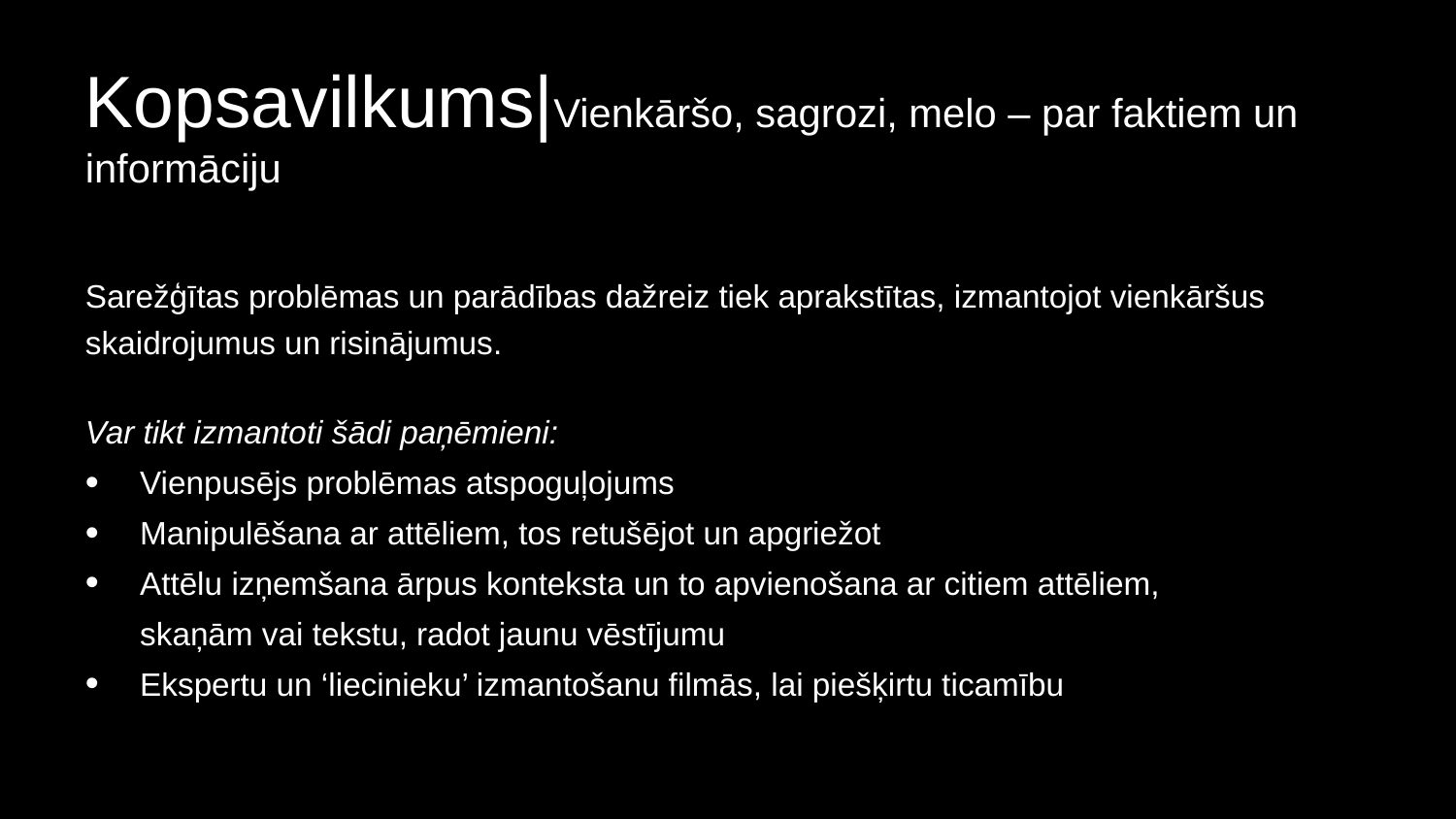

Kopsavilkums|Vienkāršo, sagrozi, melo – par faktiem un informāciju
Sarežģītas problēmas un parādības dažreiz tiek aprakstītas, izmantojot vienkāršus skaidrojumus un risinājumus.
Var tikt izmantoti šādi paņēmieni:
Vienpusējs problēmas atspoguļojums
Manipulēšana ar attēliem, tos retušējot un apgriežot
Attēlu izņemšana ārpus konteksta un to apvienošana ar citiem attēliem, skaņām vai tekstu, radot jaunu vēstījumu
Ekspertu un ‘liecinieku’ izmantošanu filmās, lai piešķirtu ticamību